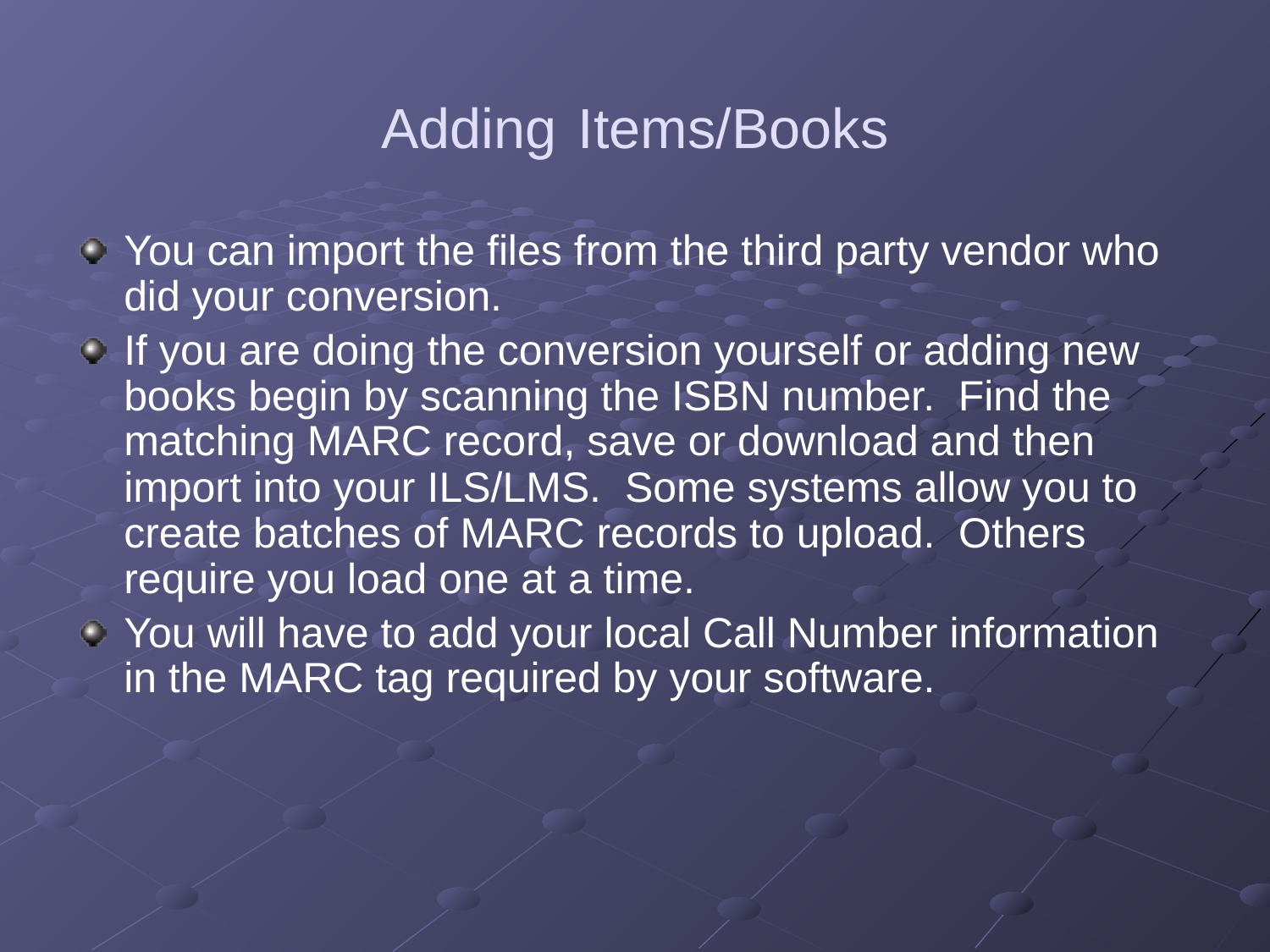

# Adding Items/Books
You can import the files from the third party vendor who did your conversion.
If you are doing the conversion yourself or adding new books begin by scanning the ISBN number.  Find the matching MARC record, save or download and then import into your ILS/LMS.  Some systems allow you to create batches of MARC records to upload.  Others require you load one at a time.
You will have to add your local Call Number information in the MARC tag required by your software.